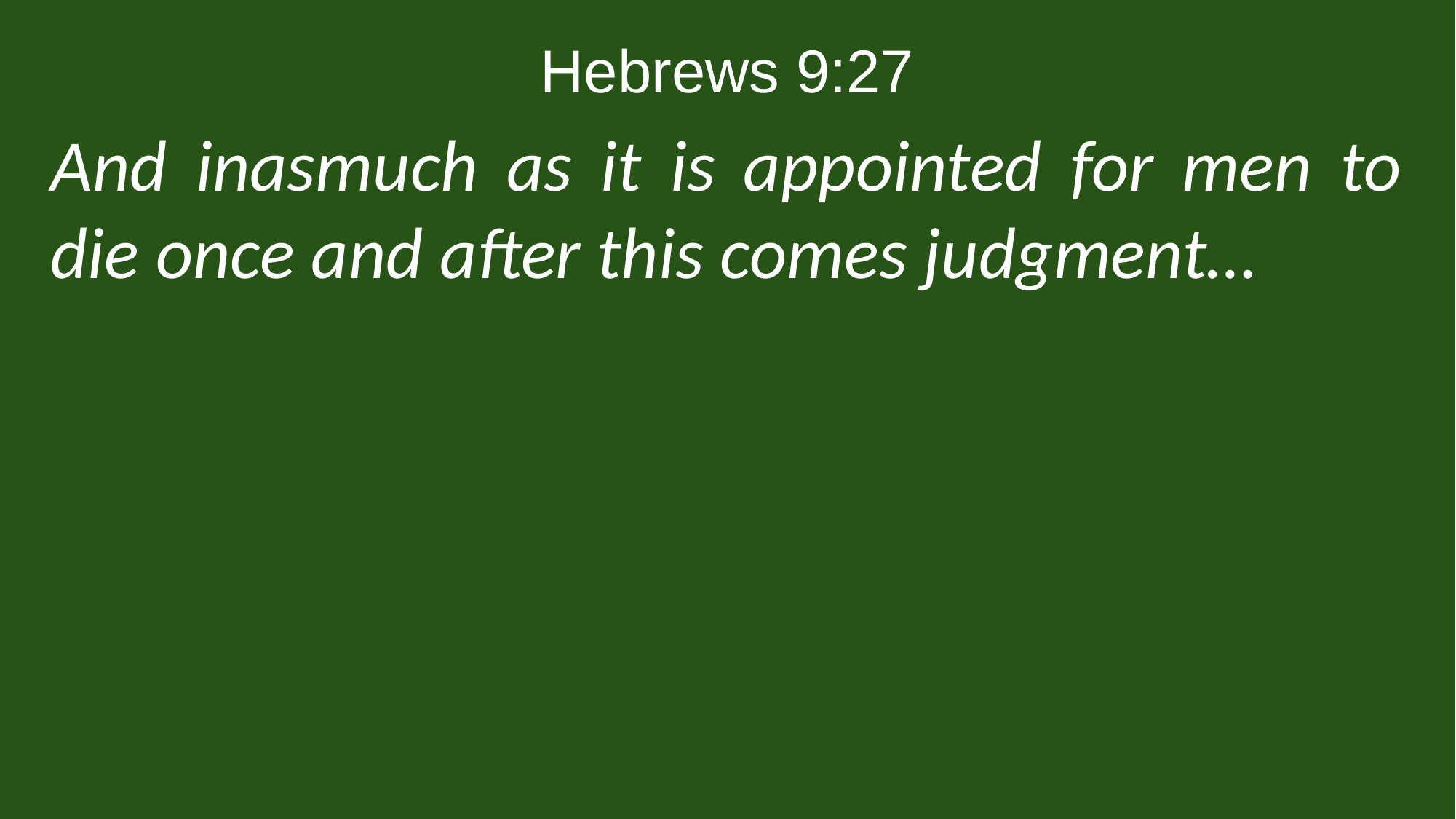

Hebrews 9:27
And inasmuch as it is appointed for men to die once and after this comes judgment…